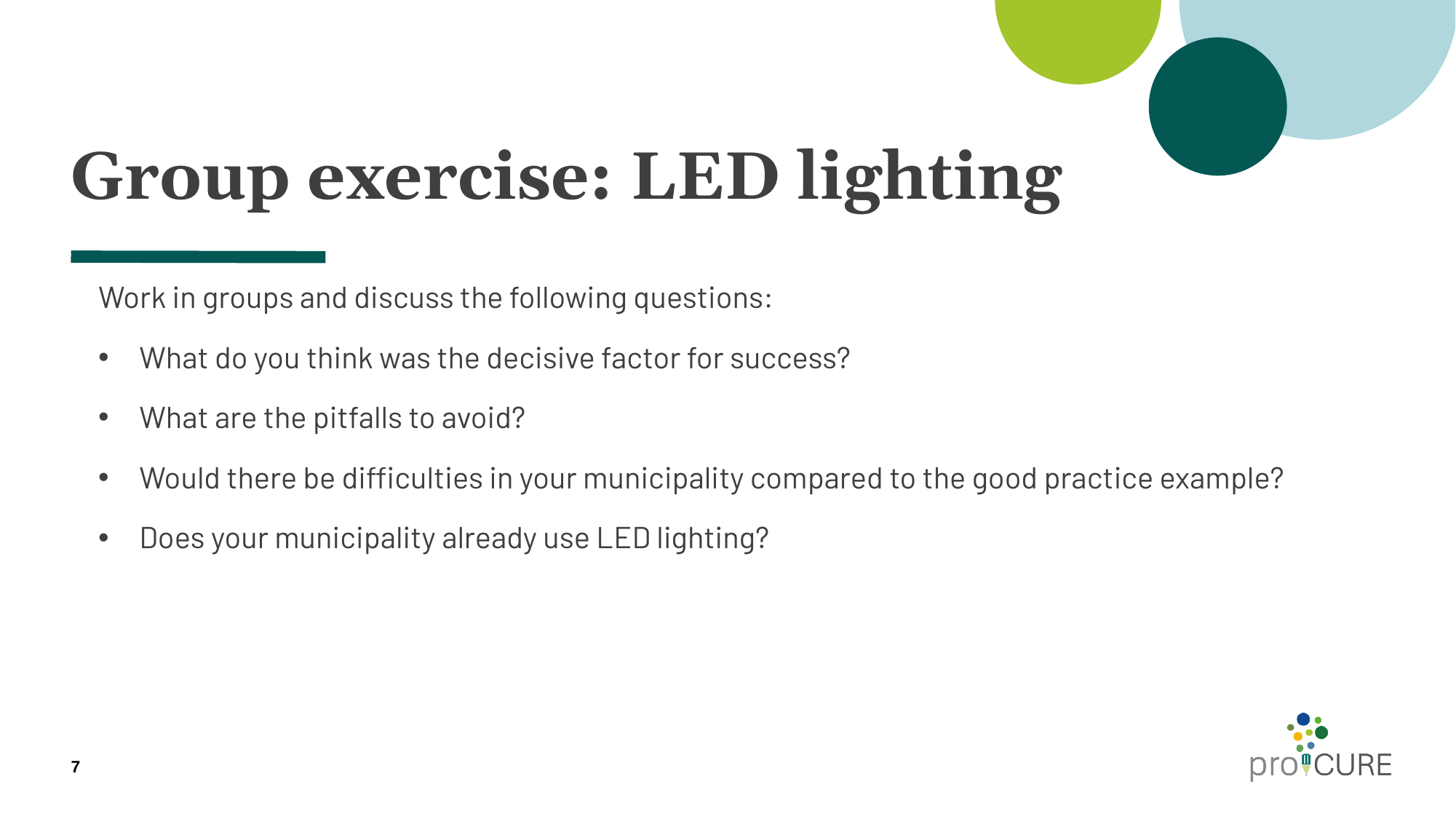

# Group exercise: LED lighting
Work in groups and discuss the following questions:
What do you think was the decisive factor for success?
What are the pitfalls to avoid?
Would there be difficulties in your municipality compared to the good practice example?
Does your municipality already use LED lighting?
7